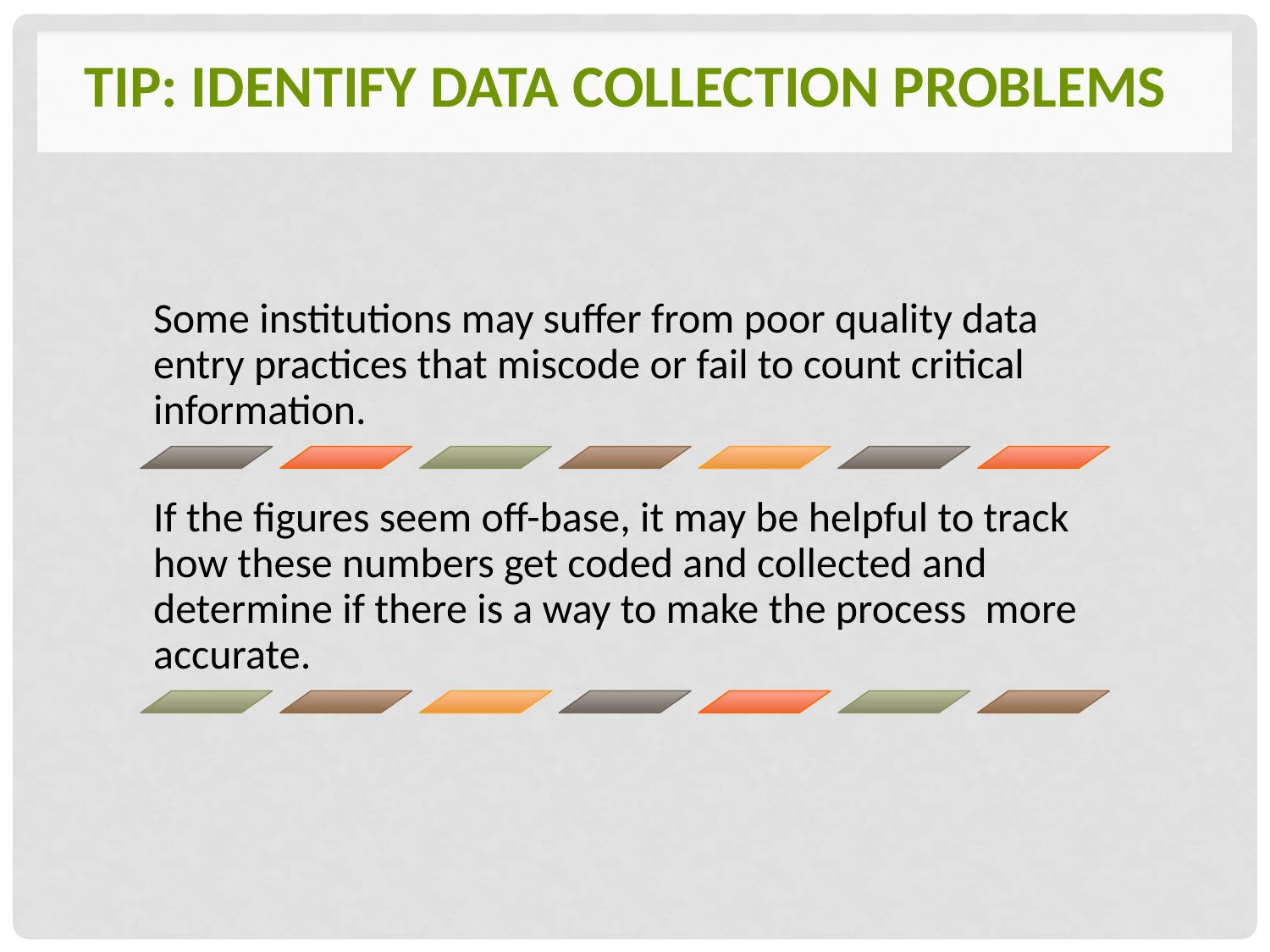

# Tip: Identify Data Collection Problems
Some institutions may suffer from poor quality data entry practices that miscode or fail to count critical information.
If the figures seem off-base, it may be helpful to track how these numbers get coded and collected and determine if there is a way to make the process  more accurate.